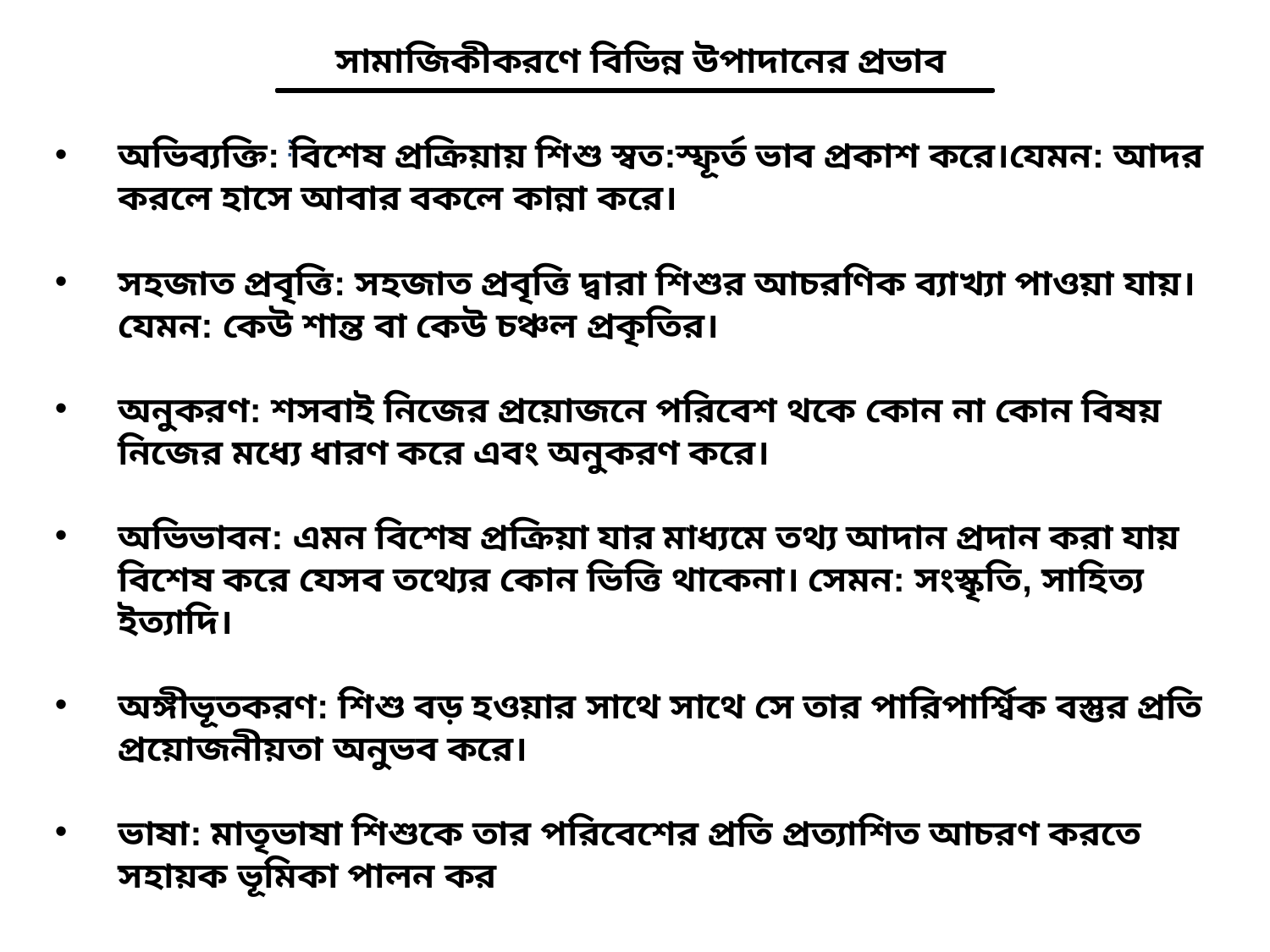

সামাজিকীকরণে বিভিন্ন উপাদানের প্রভাব

:
অভিব্যক্তি: বিশেষ প্রক্রিয়ায় শিশু স্বত:স্ফূর্ত ভাব প্রকাশ করে।যেমন: আদর করলে হাসে আবার বকলে কান্না করে।

সহজাত প্রবৃত্তি: সহজাত প্রবৃত্তি দ্বারা শিশুর আচরণিক ব্যাখ্যা পাওয়া যায়। যেমন: কেউ শান্ত বা কেউ চঞ্চল প্রকৃতির।

অনুকরণ: শসবাই নিজের প্রয়োজনে পরিবেশ থকে কোন না কোন বিষয় নিজের মধ্যে ধারণ করে এবং অনুকরণ করে।

অভিভাবন: এমন বিশেষ প্রক্রিয়া যার মাধ্যমে তথ্য আদান প্রদান করা যায় বিশেষ করে যেসব তথ্যের কোন ভিত্তি থাকেনা। সেমন: সংস্কৃতি, সাহিত্য ইত্যাদি।

অঙ্গীভূতকরণ: শিশু বড় হওয়ার সাথে সাথে সে তার পারিপার্শ্বিক বস্তুর প্রতি প্রয়োজনীয়তা অনুভব করে।

ভাষা: মাতৃভাষা শিশুকে তার পরিবেশের প্রতি প্রত্যাশিত আচরণ করতে সহায়ক ভূমিকা পালন কর